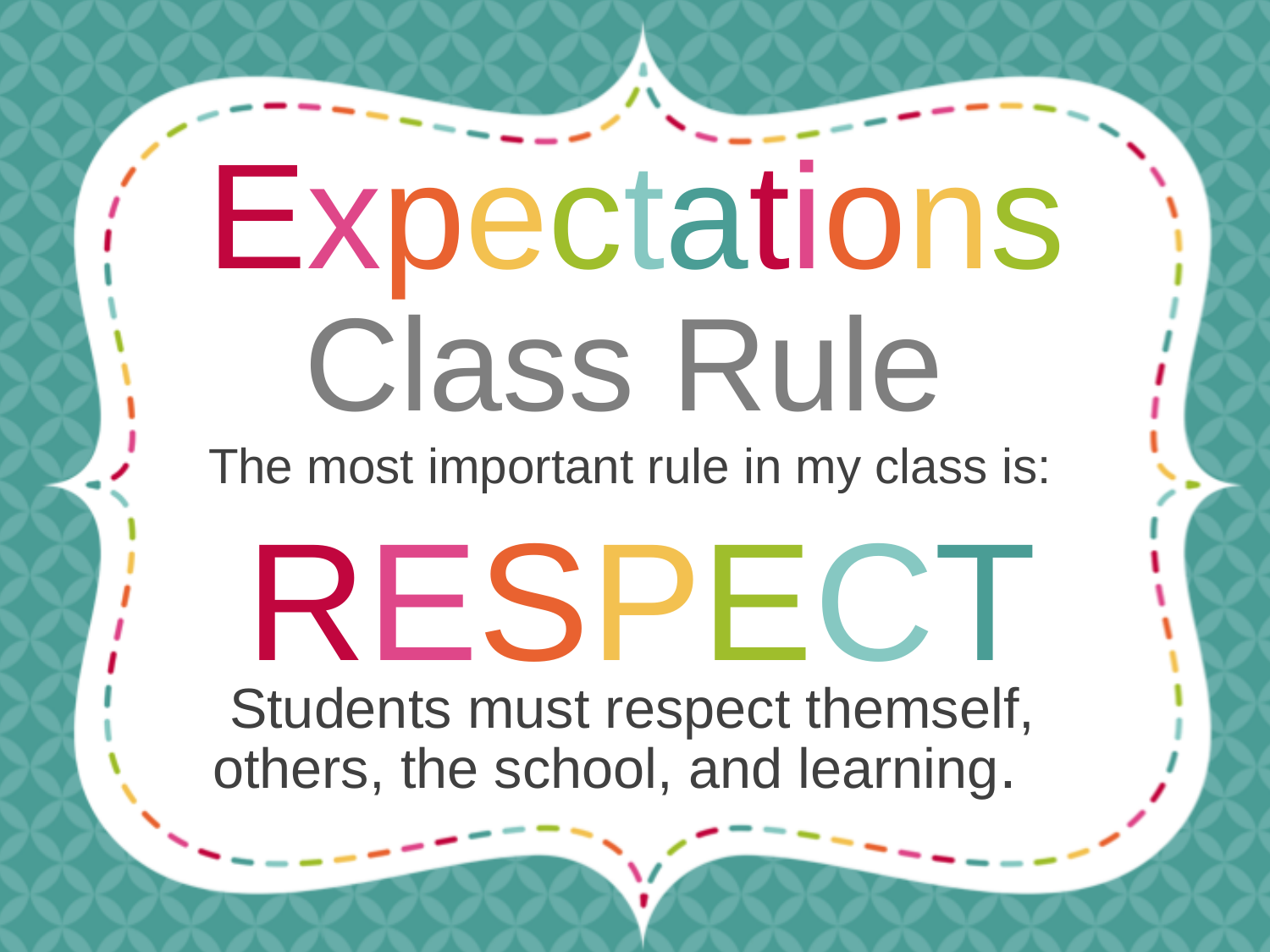

Expectations
Class Rule
The most important rule in my class is:
RESPECT
Students must respect themself, others, the school, and learning.